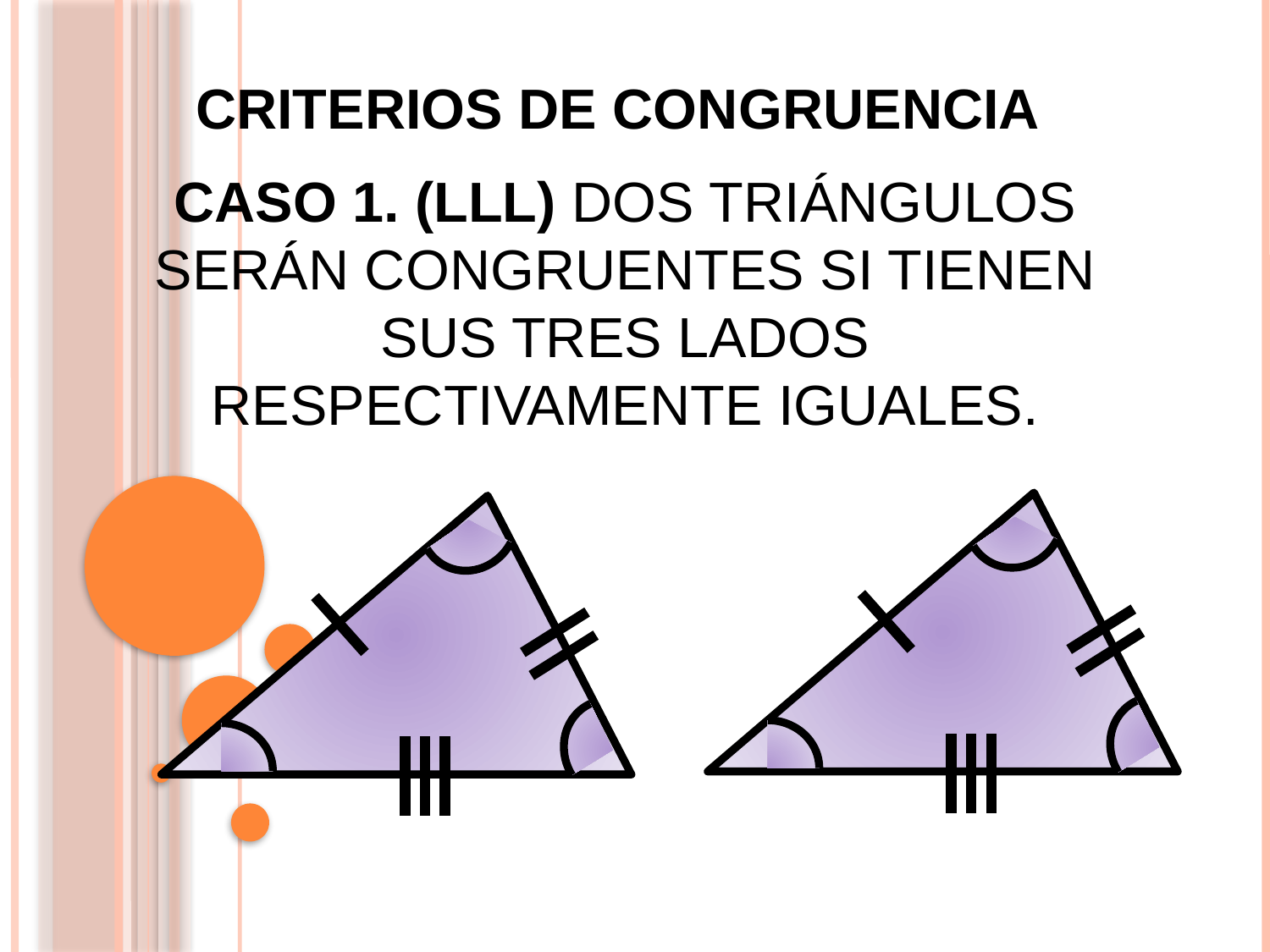

CRITERIOS DE CONGRUENCIA
CASO 1. (LLL) DOS TRIÁNGULOS SERÁN CONGRUENTES SI TIENEN SUS TRES LADOS RESPECTIVAMENTE IGUALES.

15

15